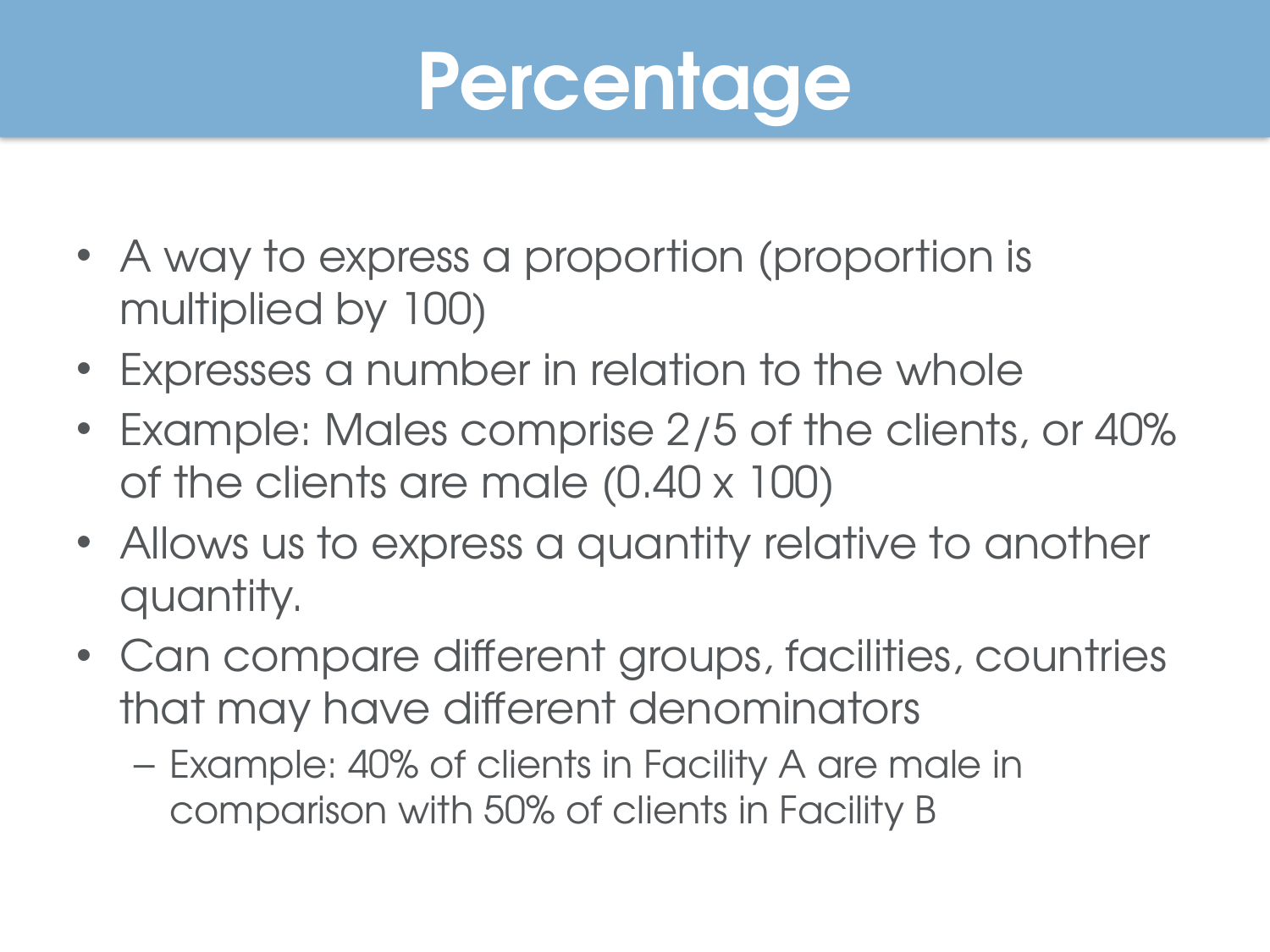

# Percentage
A way to express a proportion (proportion is multiplied by 100)
Expresses a number in relation to the whole
Example: Males comprise 2/5 of the clients, or 40% of the clients are male (0.40 x 100)
Allows us to express a quantity relative to another quantity.
Can compare different groups, facilities, countries that may have different denominators
Example: 40% of clients in Facility A are male in comparison with 50% of clients in Facility B